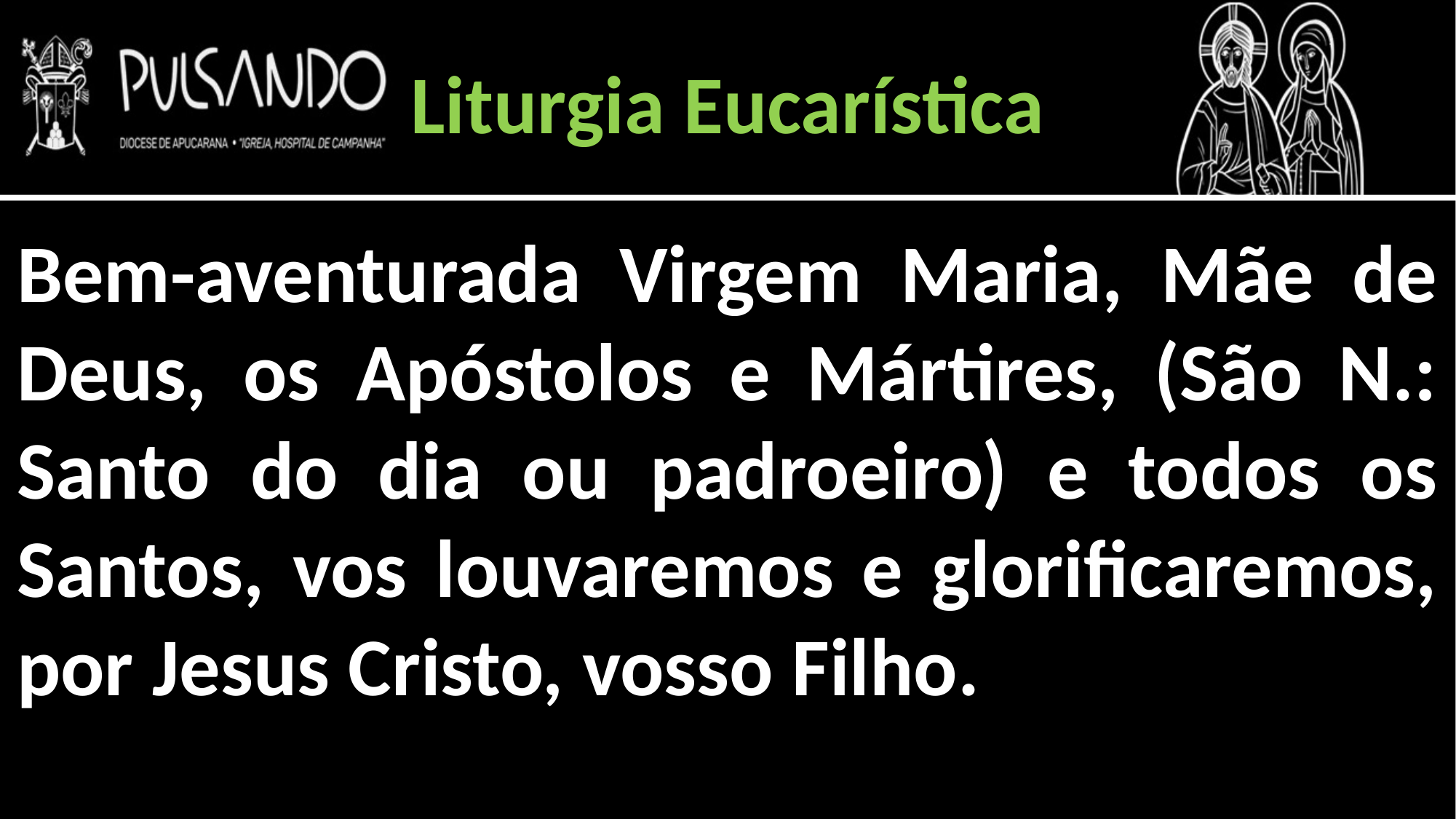

Liturgia Eucarística
Bem-aventurada Virgem Maria, Mãe de Deus, os Apóstolos e Mártires, (São N.: Santo do dia ou padroeiro) e todos os Santos, vos louvaremos e glorificaremos, por Jesus Cristo, vosso Filho.